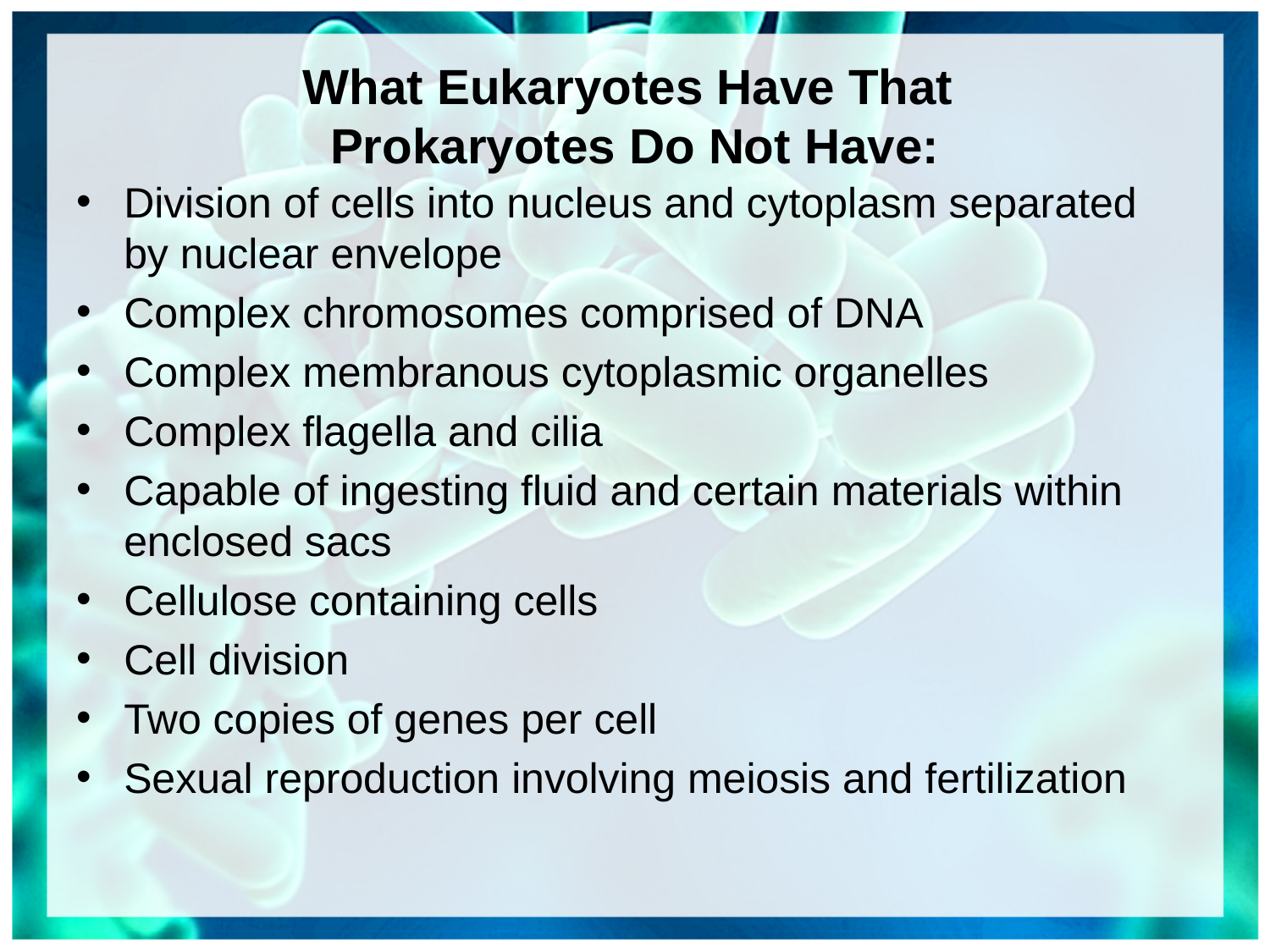

# What Eukaryotes Have That Prokaryotes Do Not Have:
Division of cells into nucleus and cytoplasm separated by nuclear envelope
Complex chromosomes comprised of DNA
Complex membranous cytoplasmic organelles
Complex flagella and cilia
Capable of ingesting fluid and certain materials within enclosed sacs
Cellulose containing cells
Cell division
Two copies of genes per cell
Sexual reproduction involving meiosis and fertilization